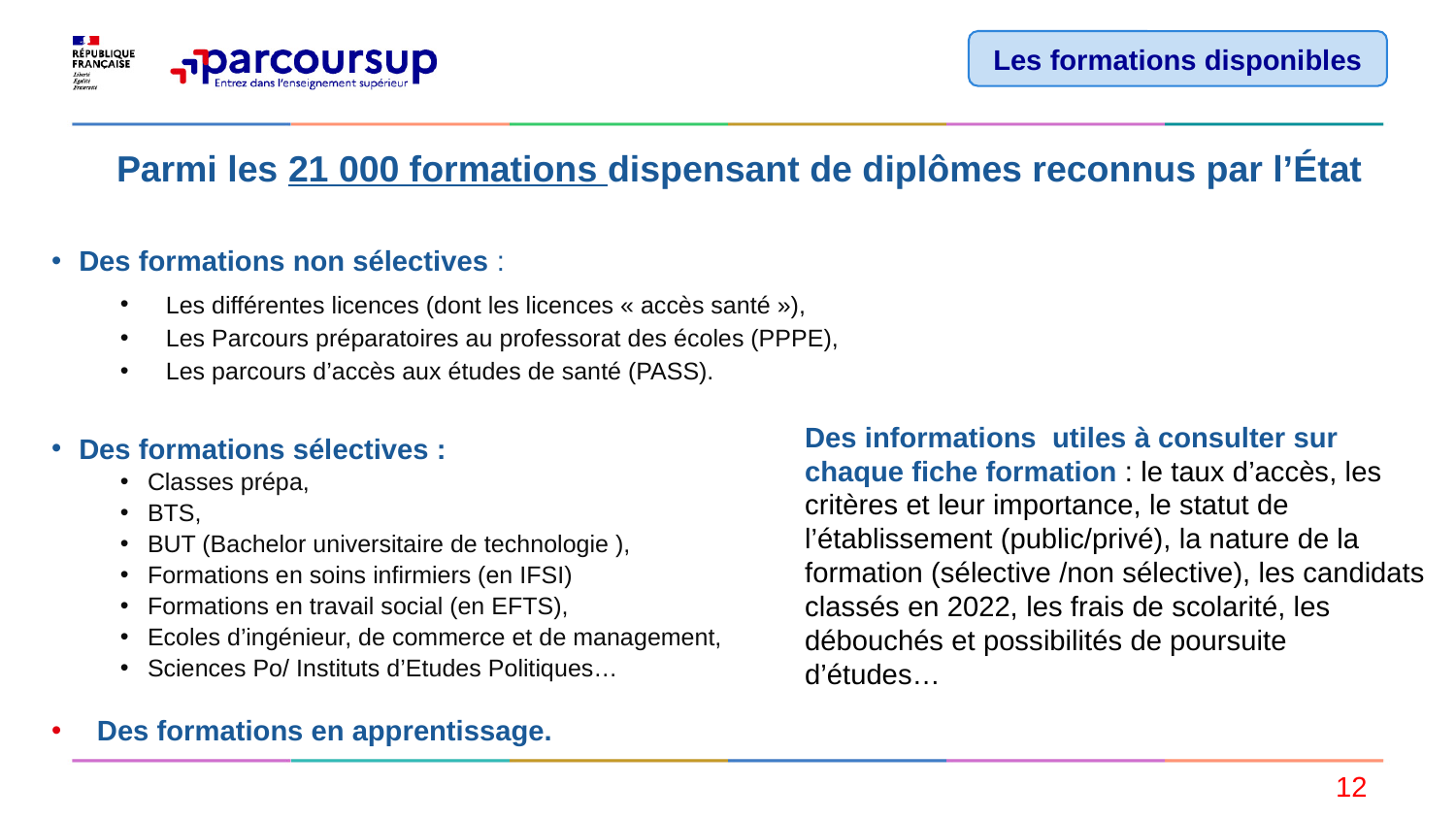

Les formations disponibles
Parmi les 21 000 formations dispensant de diplômes reconnus par l’État

Des formations non sélectives :
Les différentes licences (dont les licences « accès santé »),
Les Parcours préparatoires au professorat des écoles (PPPE),
Les parcours d’accès aux études de santé (PASS).

Des formations sélectives :
Classes prépa,
BTS,
BUT (Bachelor universitaire de technologie ),
Formations en soins infirmiers (en IFSI)
Formations en travail social (en EFTS),
Ecoles d’ingénieur, de commerce et de management,
Sciences Po/ Instituts d’Etudes Politiques…

Des formations en apprentissage.

Des informations  utiles à consulter sur chaque fiche formation : le taux d’accès, les critères et leur importance, le statut de l’établissement (public/privé), la nature de la formation (sélective /non sélective), les candidats classés en 2022, les frais de scolarité, les débouchés et possibilités de poursuite d’études…

12